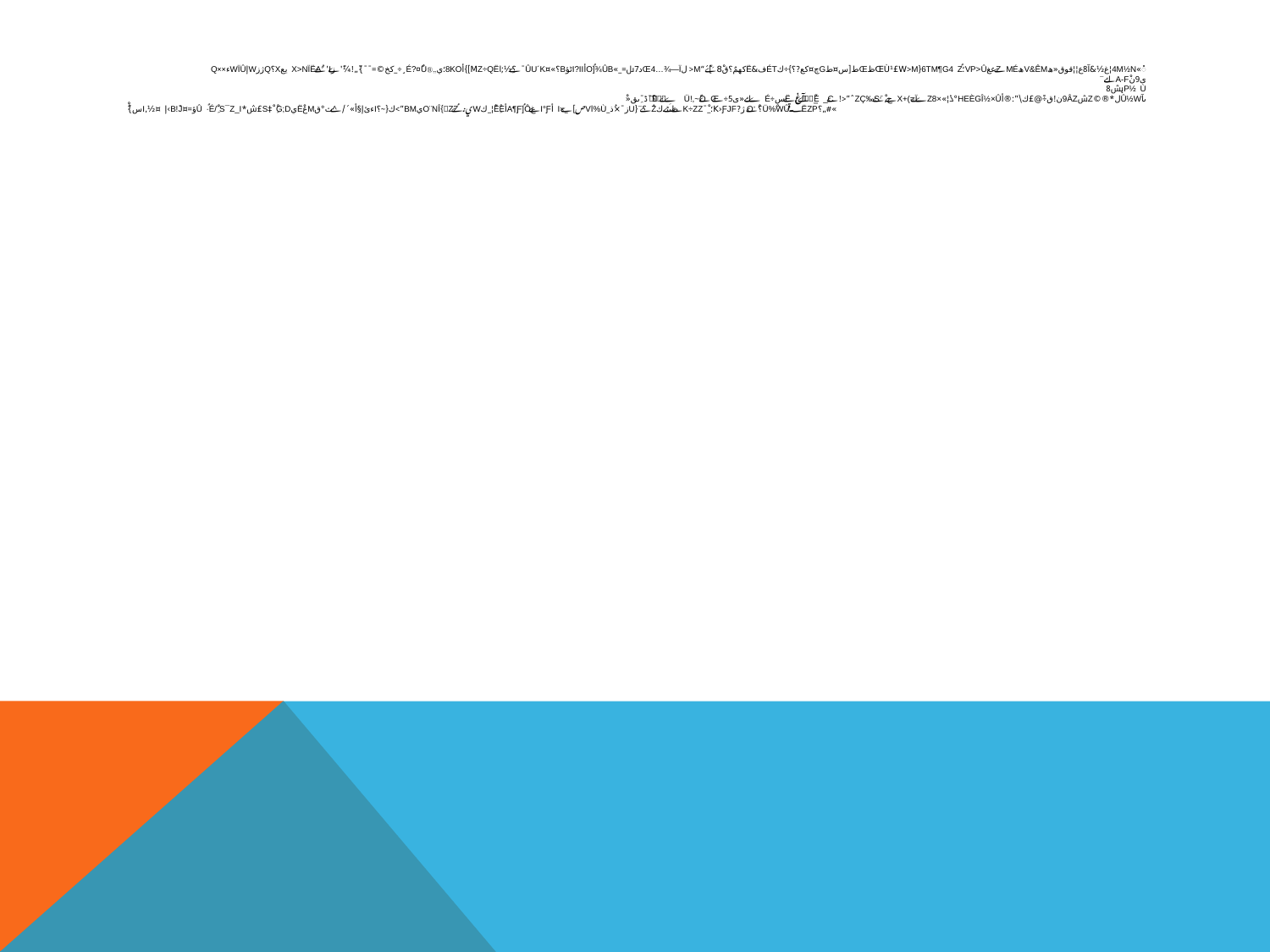

# ْ»	4m½n¦غ½&آ8ع¦¦قوق«ھv‌&êM‎ھµéےZعغvp‌>û؛6tm¶g4zُ{µ<‏Œù¹£wظœط[س¤طgچ¤كع?؟}÷كét‌ف&ëك‎ھمٌ؟ق8ْ­ےّ]´“m< لœ4…¾—ïد7ىل=_»O]ُ¾û‎BأI?iiٹؤb؟»¤ûU´k¯ے؟ِ‏½;اz÷që‏µ]}أ8kO؛ي„®é?¤ّû¸÷_كخ©=¯¯}ً„!¼ً'ےزI'ےٌX>NïëAيعx؟qژزwإWïûء××q ى9نa-Fْےك¯ p½ùہش8 ‏ںآû½wل*ے®©zش9âZن!ق÷‎ً@£ك\":®أHEèGî½×û°ڈ¦»z8×‎ےےx+(=ïےح‚ےْzç‰Sَˆ”<!ےé_Cےآغ_ْ·ےëس÷éےےك«ى5÷ےœے‎ü!‎,~ّO؟¯ًڈ¯ےےِںق«‏ْ
»#„؟ë‎z­pقےü%‎ْW‎û‎؟ےْO‏ ژ?ƒjF‏‹k؛_¯ْK÷zZےظىٹےكz‏ُ_ْے‏؟¯{Uز¯×ُذ_‎%ùاvص]ے_×iأI­°ƒےغA¶ƒ]ُôأëِْE¦ْ_كwي·ےZ‎Zُ‏»}o¨nîيBM”>ك{~؟iءئ‌إ§أ»´­/ے^ث°قMغëْيS‡ْِْG;d£ش*û·‎ُé/ِْ´s­¯z_iؤ=¤B!ًj›إ¤½‚iس}ٌْ